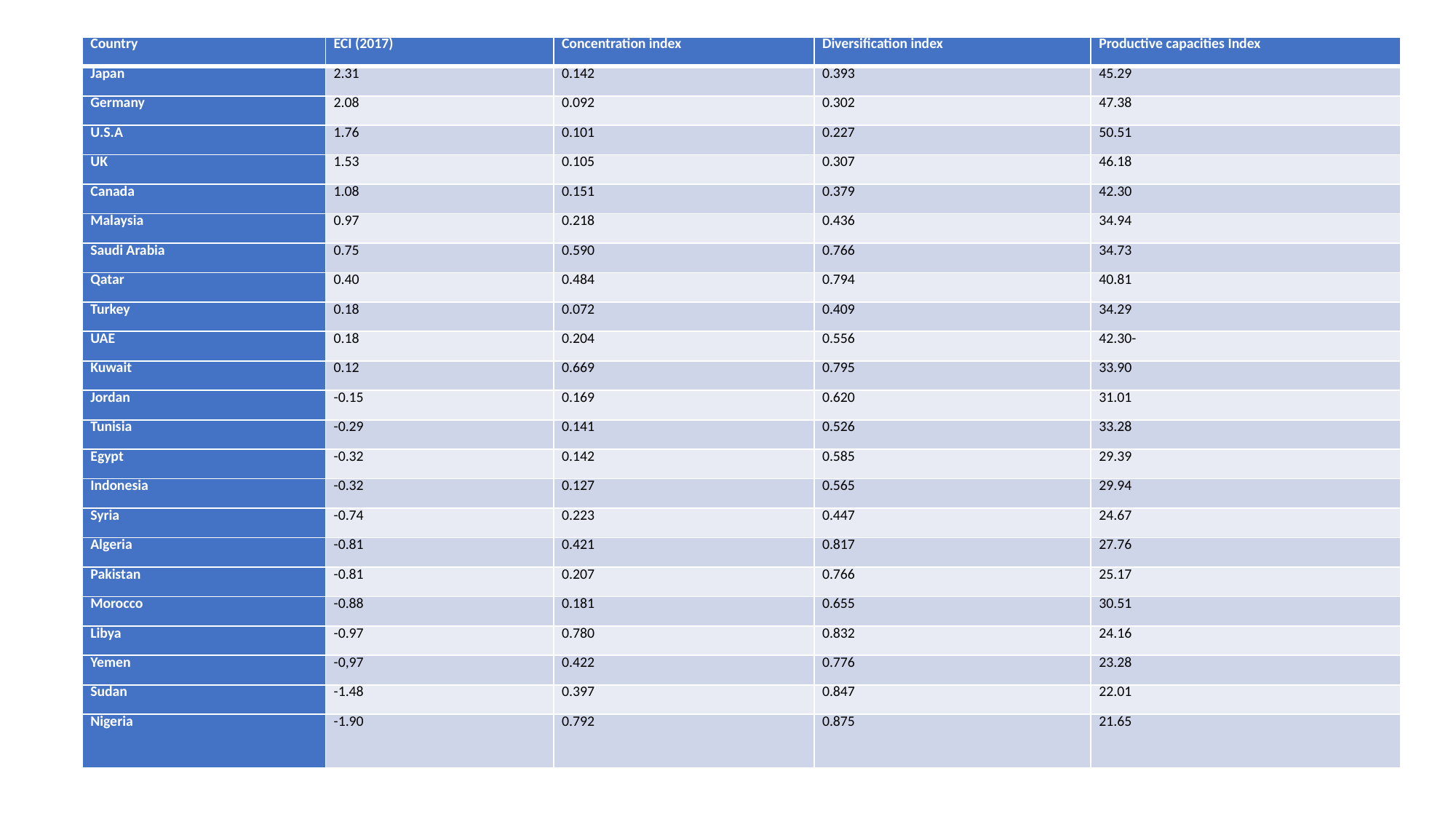

| Country | ECI (2017) | Concentration index | Diversification index | Productive capacities Index |
| --- | --- | --- | --- | --- |
| Japan | 2.31 | 0.142 | 0.393 | 45.29 |
| Germany | 2.08 | 0.092 | 0.302 | 47.38 |
| U.S.A | 1.76 | 0.101 | 0.227 | 50.51 |
| UK | 1.53 | 0.105 | 0.307 | 46.18 |
| Canada | 1.08 | 0.151 | 0.379 | 42.30 |
| Malaysia | 0.97 | 0.218 | 0.436 | 34.94 |
| Saudi Arabia | 0.75 | 0.590 | 0.766 | 34.73 |
| Qatar | 0.40 | 0.484 | 0.794 | 40.81 |
| Turkey | 0.18 | 0.072 | 0.409 | 34.29 |
| UAE | 0.18 | 0.204 | 0.556 | 42.30- |
| Kuwait | 0.12 | 0.669 | 0.795 | 33.90 |
| Jordan | -0.15 | 0.169 | 0.620 | 31.01 |
| Tunisia | -0.29 | 0.141 | 0.526 | 33.28 |
| Egypt | -0.32 | 0.142 | 0.585 | 29.39 |
| Indonesia | -0.32 | 0.127 | 0.565 | 29.94 |
| Syria | -0.74 | 0.223 | 0.447 | 24.67 |
| Algeria | -0.81 | 0.421 | 0.817 | 27.76 |
| Pakistan | -0.81 | 0.207 | 0.766 | 25.17 |
| Morocco | -0.88 | 0.181 | 0.655 | 30.51 |
| Libya | -0.97 | 0.780 | 0.832 | 24.16 |
| Yemen | -0,97 | 0.422 | 0.776 | 23.28 |
| Sudan | -1.48 | 0.397 | 0.847 | 22.01 |
| Nigeria | -1.90 | 0.792 | 0.875 | 21.65 |